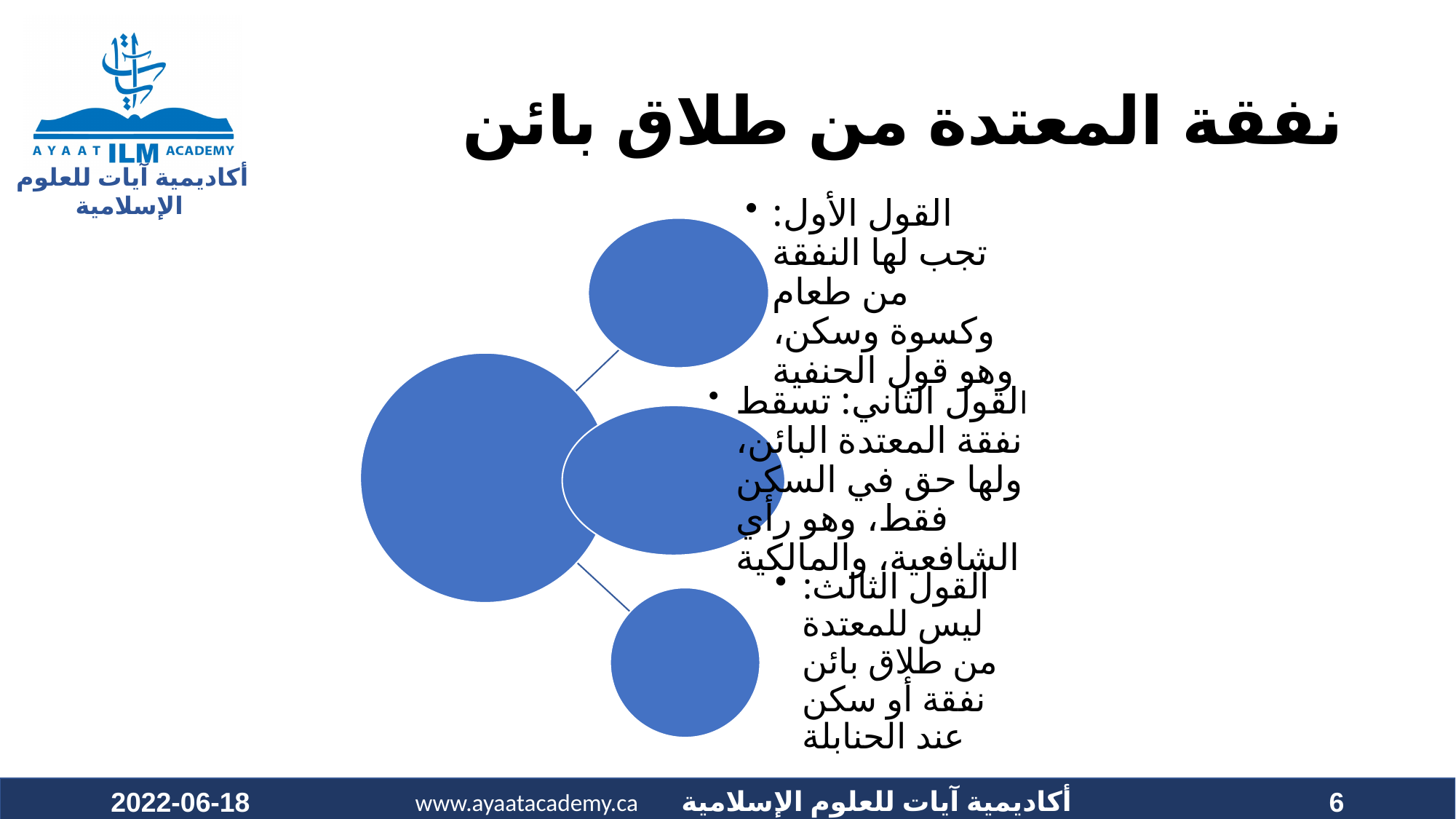

# نفقة المعتدة من طلاق بائن

القول الأول: تجب لها النفقة من طعام وكسوة وسكن، وهو قول الحنفية

القول الثاني: تسقط نفقة المعتدة البائن، ولها حق في السكن فقط، وهو رأي الشافعية، والمالكية

القول الثالث: ليس للمعتدة من طلاق بائن نفقة أو سكن عند الحنابلة
2022-06-18
6